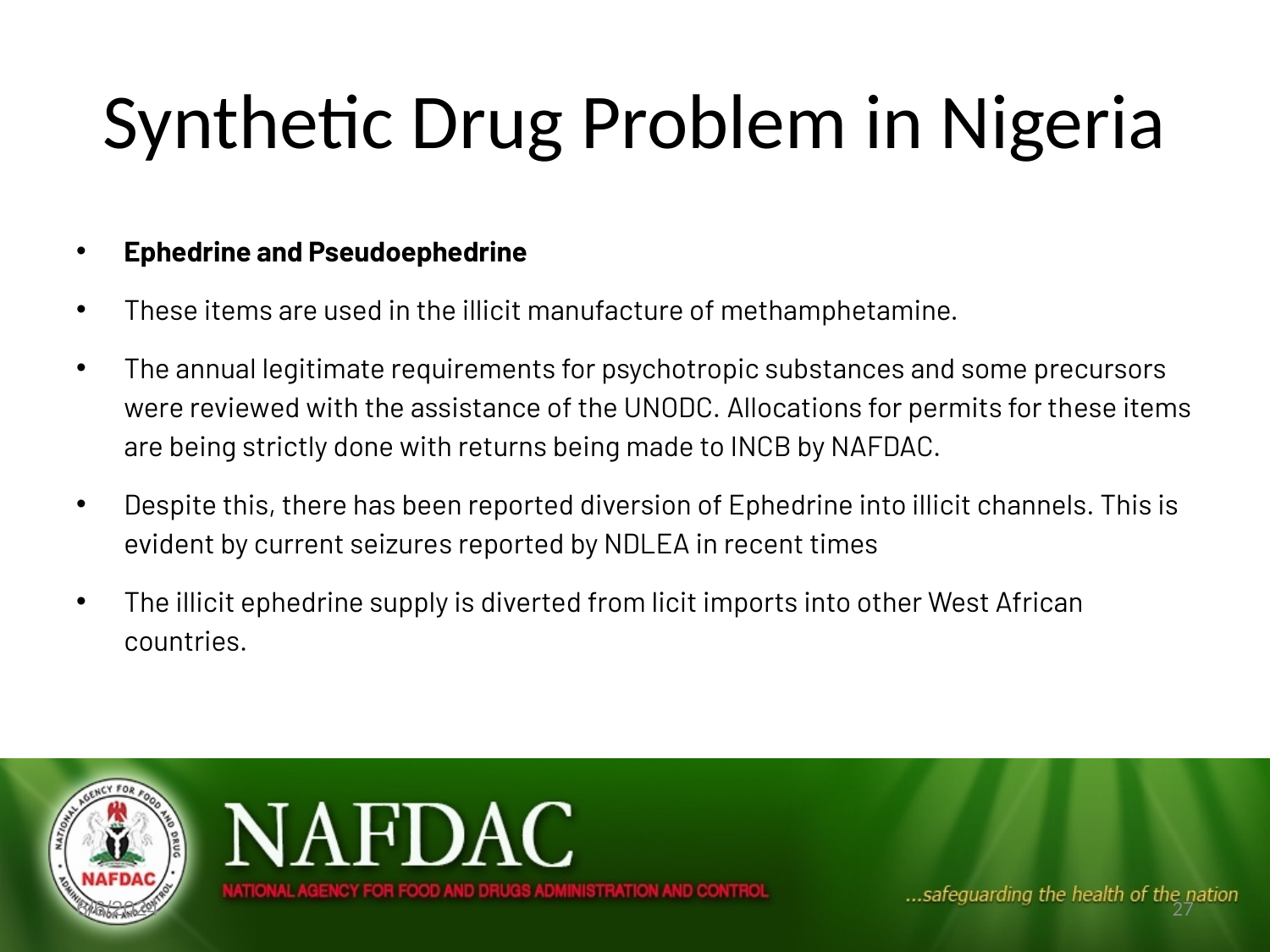

# Synthetic Drug Problem in Nigeria
Ephedrine and Pseudoephedrine
These items are used in the illicit manufacture of methamphetamine.
The annual legitimate requirements for psychotropic substances and some precursors were reviewed with the assistance of the UNODC. Allocations for permits for these items are being strictly done with returns being made to INCB by NAFDAC.
Despite this, there has been reported diversion of Ephedrine into illicit channels. This is evident by current seizures reported by NDLEA in recent times
The illicit ephedrine supply is diverted from licit imports into other West African countries.

6/6/2024
27